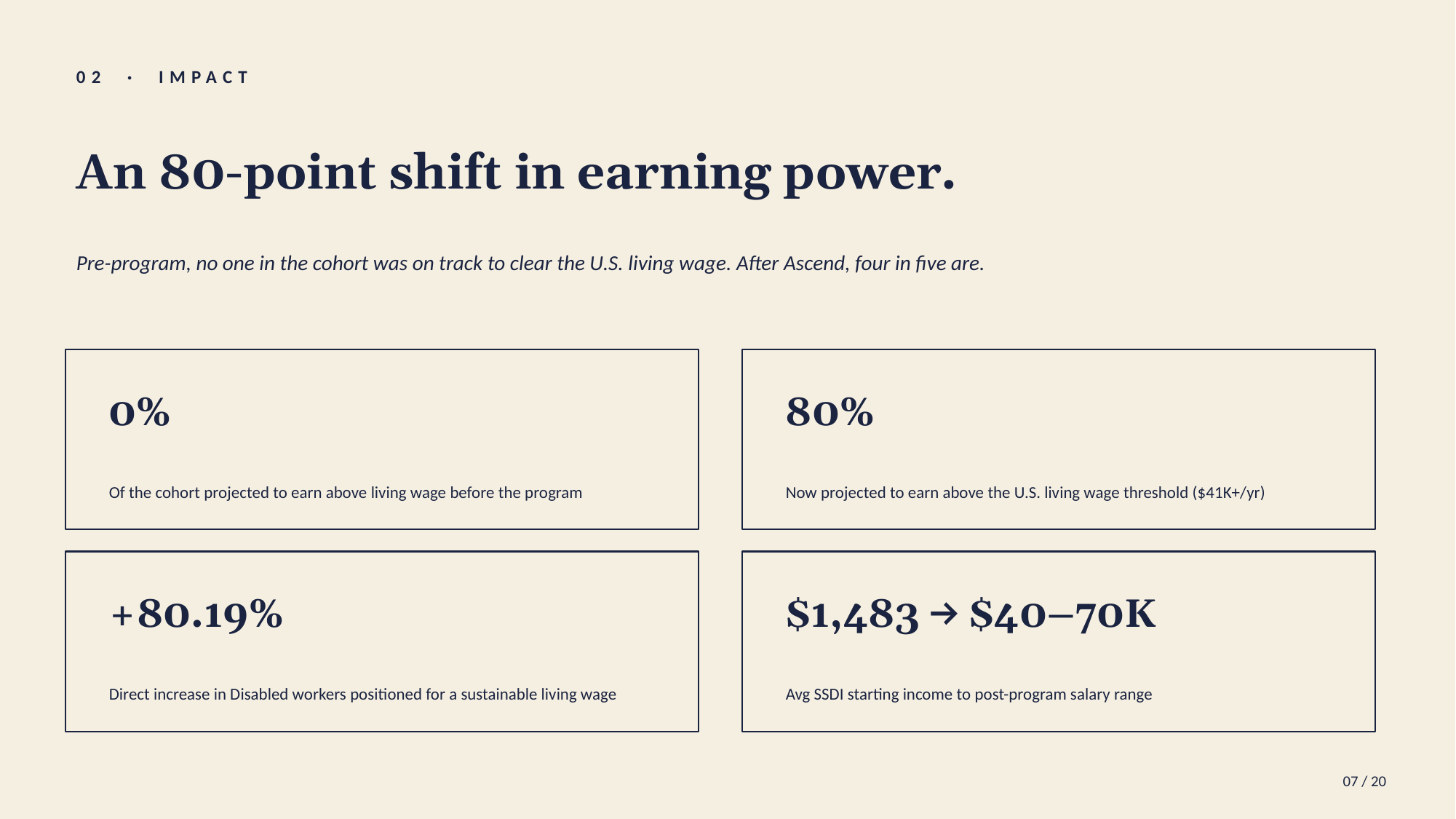

02  ·  IMPACT
An 80-point shift in earning power.
Pre-program, no one in the cohort was on track to clear the U.S. living wage. After Ascend, four in five are.

0%
80%
Of the cohort projected to earn above living wage before the program
Now projected to earn above the U.S. living wage threshold ($41K+/yr)

+80.19%
$1,483 → $40–70K
Direct increase in Disabled workers positioned for a sustainable living wage
Avg SSDI starting income to post-program salary range
07 / 20